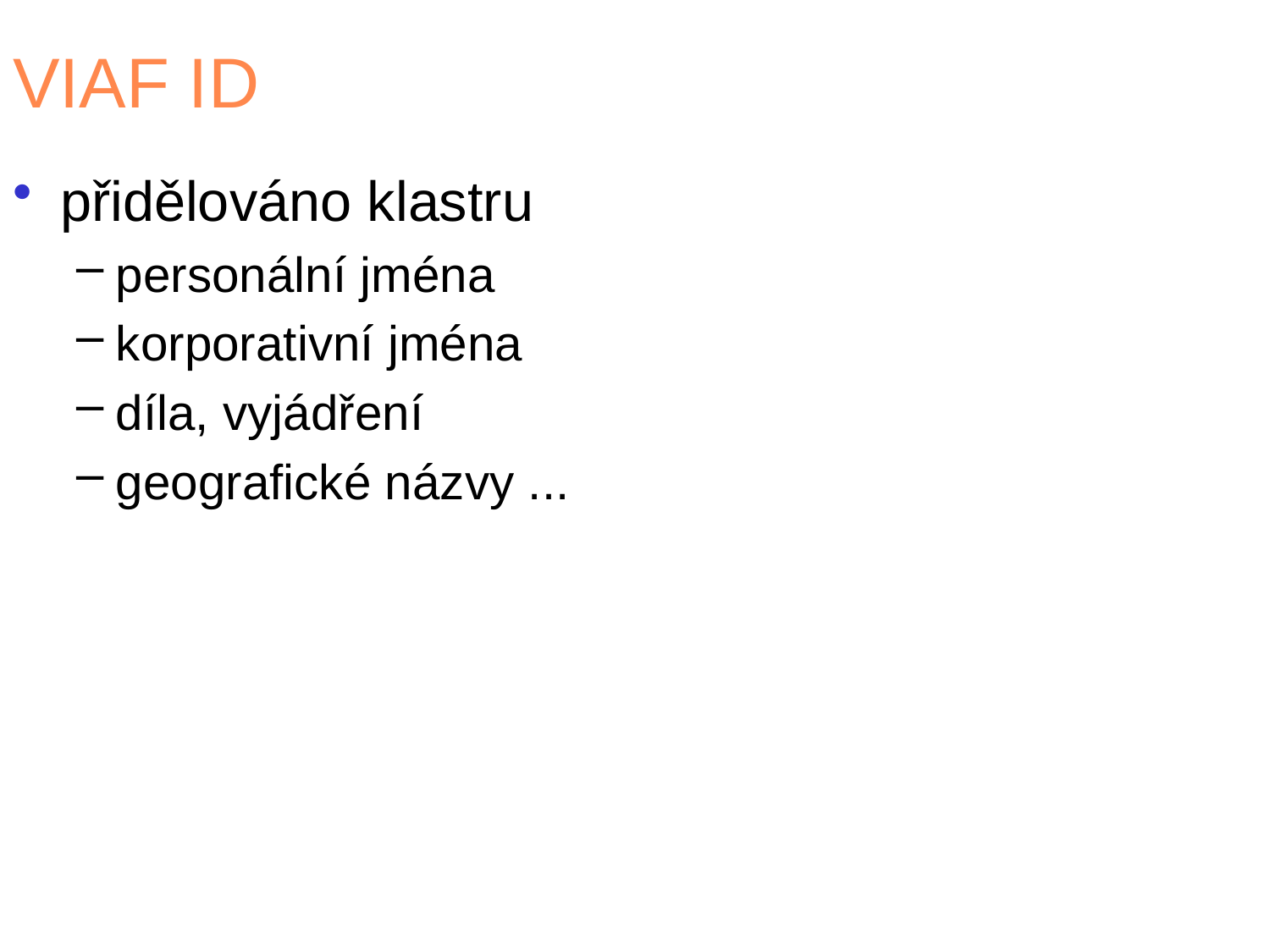

# VIAF ID
přidělováno klastru
personální jména
korporativní jména
díla, vyjádření
geografické názvy ...